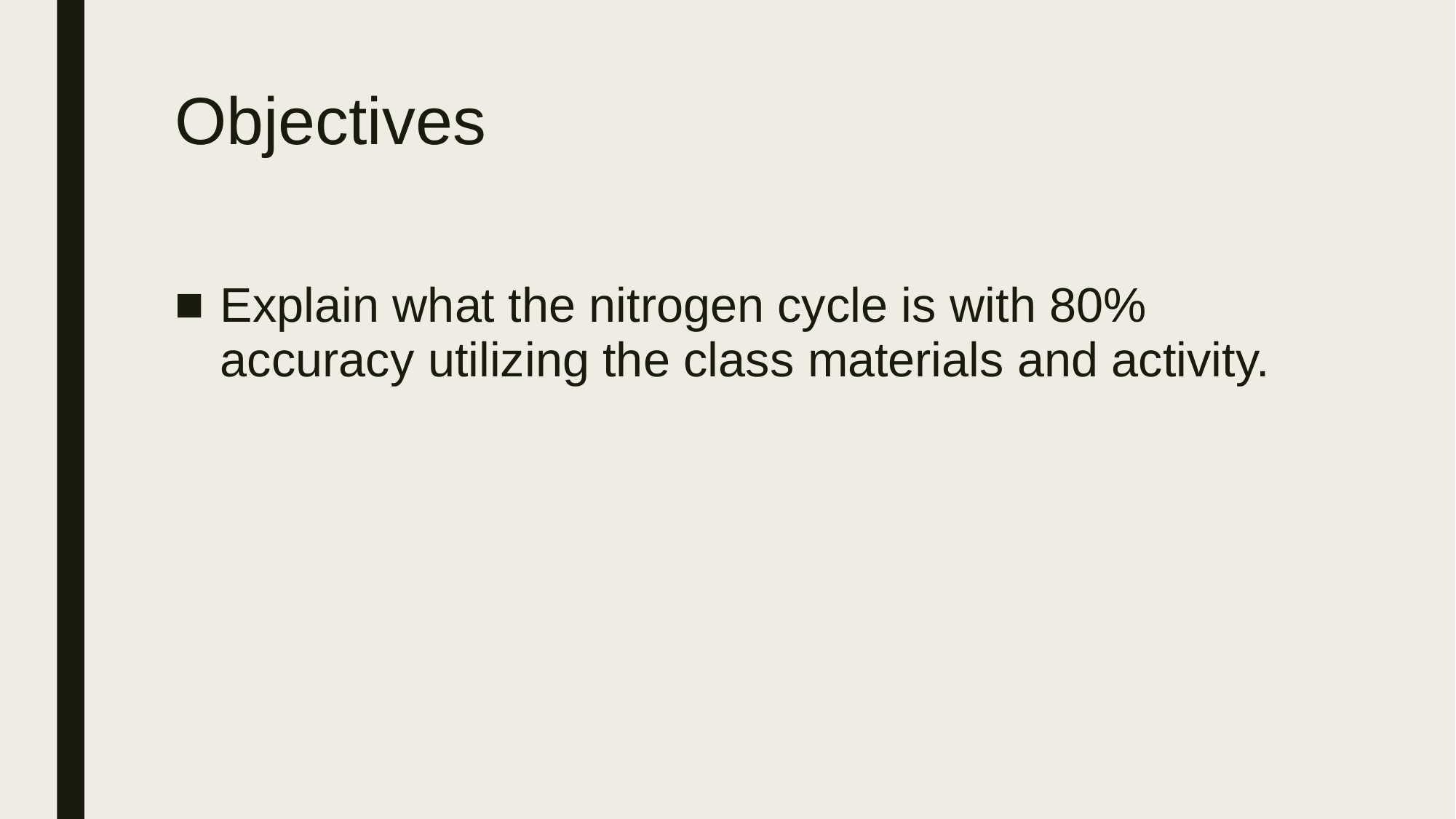

# Objectives
Explain what the nitrogen cycle is with 80% accuracy utilizing the class materials and activity.